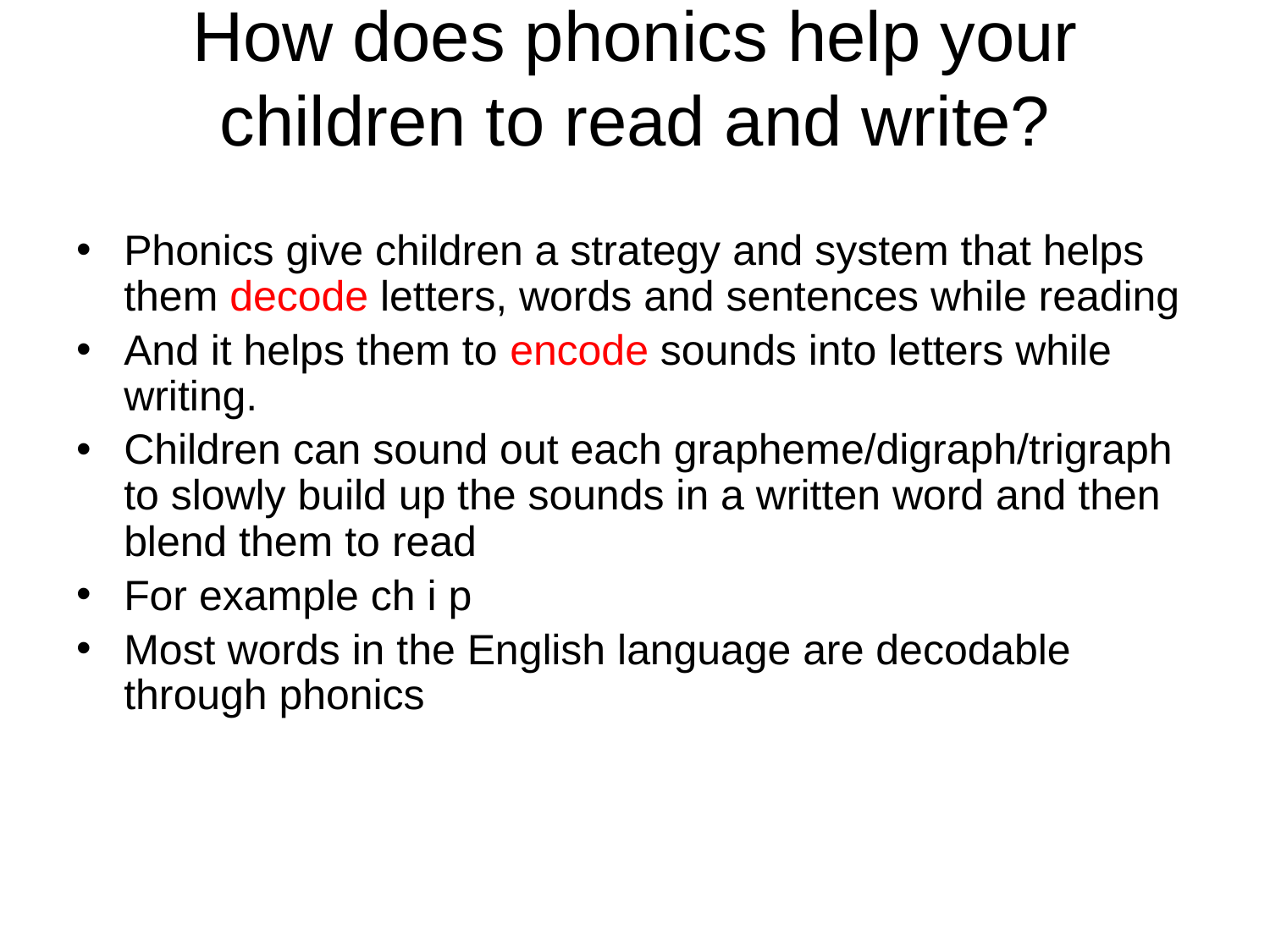

# How does phonics help your children to read and write?
Phonics give children a strategy and system that helps them decode letters, words and sentences while reading
And it helps them to encode sounds into letters while writing.
Children can sound out each grapheme/digraph/trigraph to slowly build up the sounds in a written word and then blend them to read
For example ch i p
Most words in the English language are decodable through phonics